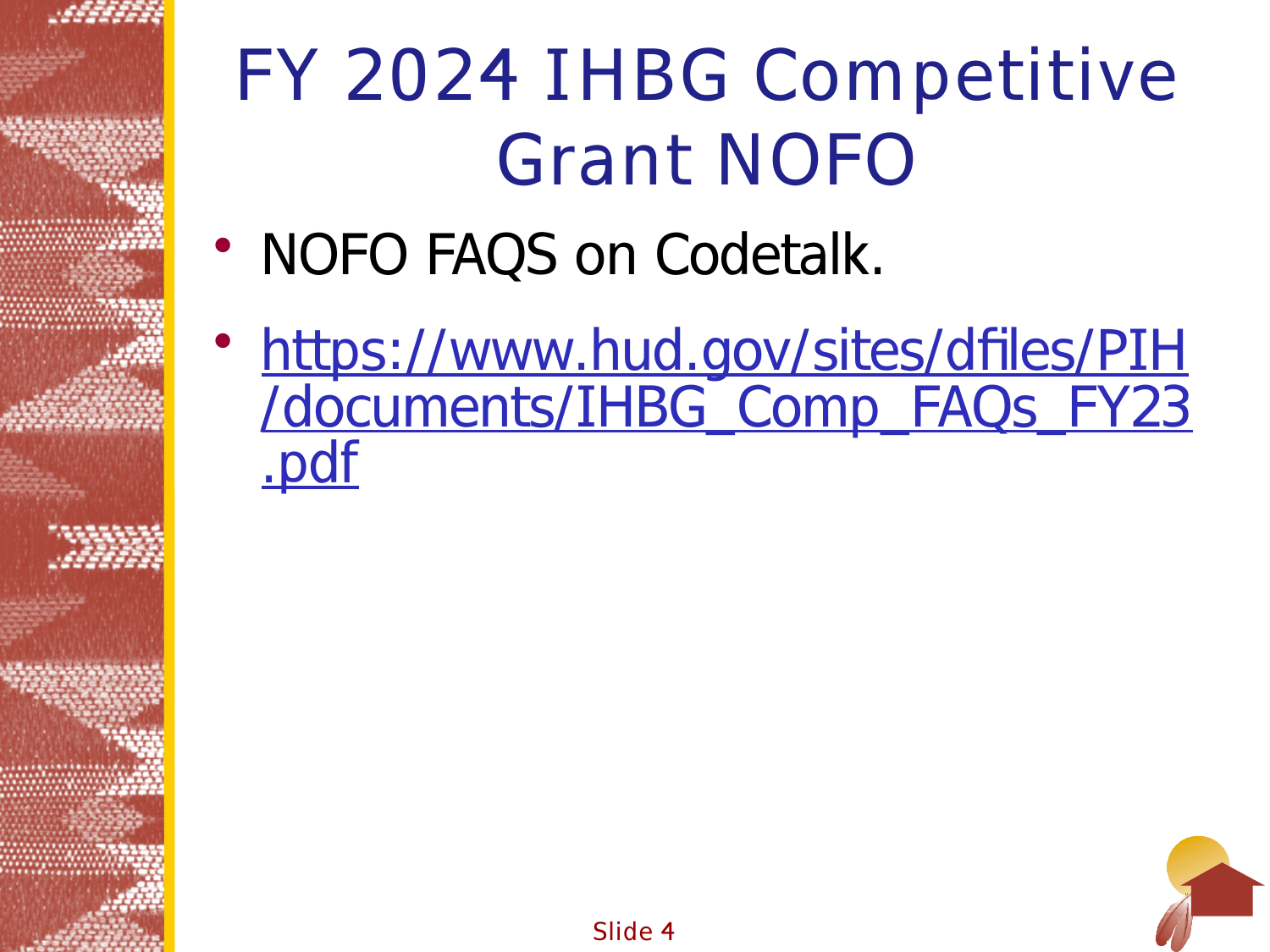

# FY 2024 IHBG Competitive Grant NOFO
NOFO FAQS on Codetalk.
https://www.hud.gov/sites/dfiles/PIH/documents/IHBG_Comp_FAQs_FY23.pdf